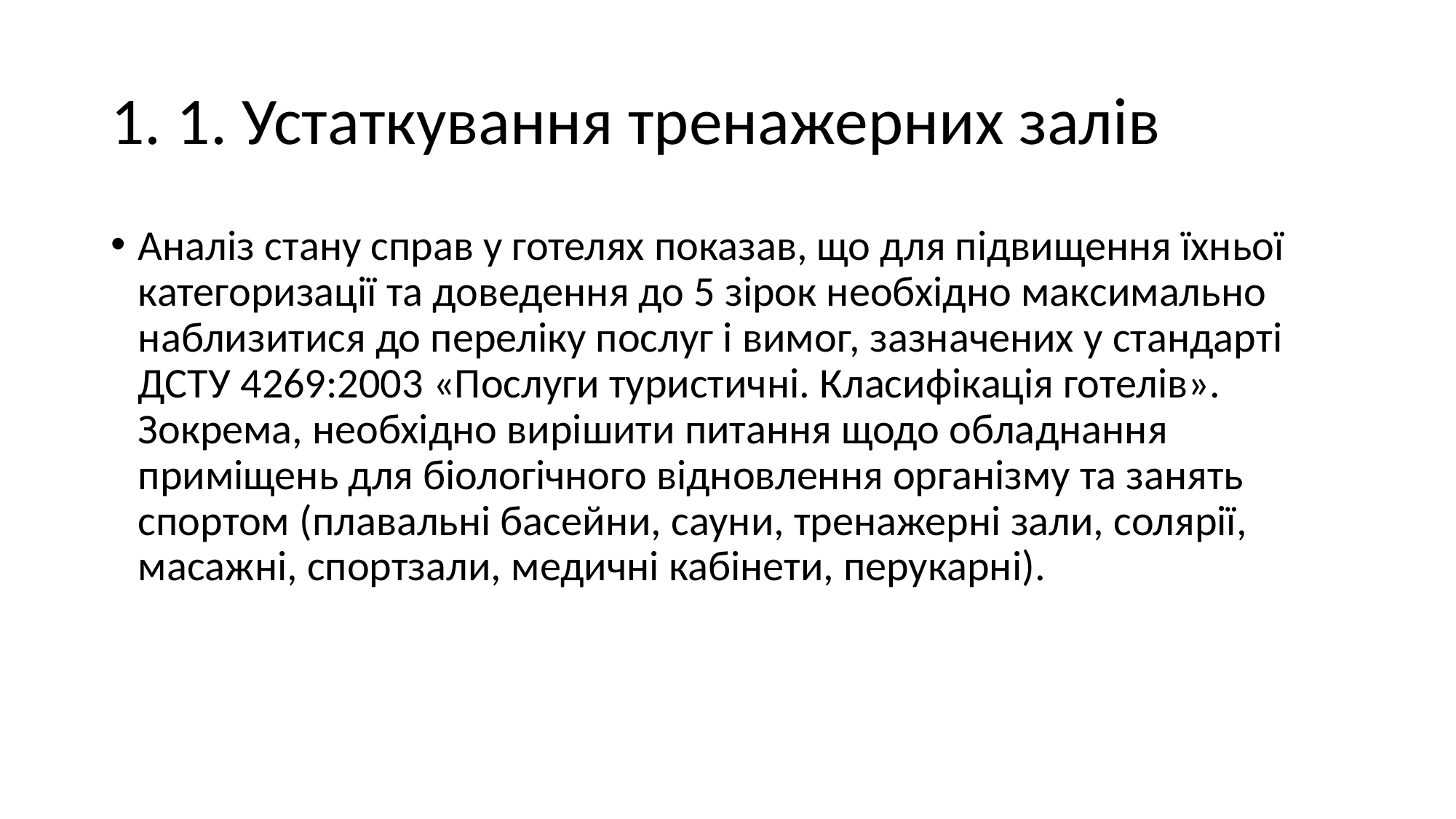

# 1. 1. Устаткування тренажерних залів
Аналіз стану справ у готелях показав, що для підвищення їхньої категоризації та доведення до 5 зірок необхідно максимально наблизитися до переліку послуг і вимог, зазначених у стандарті ДСТУ 4269:2003 «Послуги туристичні. Класифікація готелів». Зокрема, необхідно вирішити питання щодо обладнання приміщень для біологічного відновлення організму та занять спортом (плавальні басейни, сауни, тренажерні зали, солярії, масажні, спортзали, медичні кабінети, перукарні).